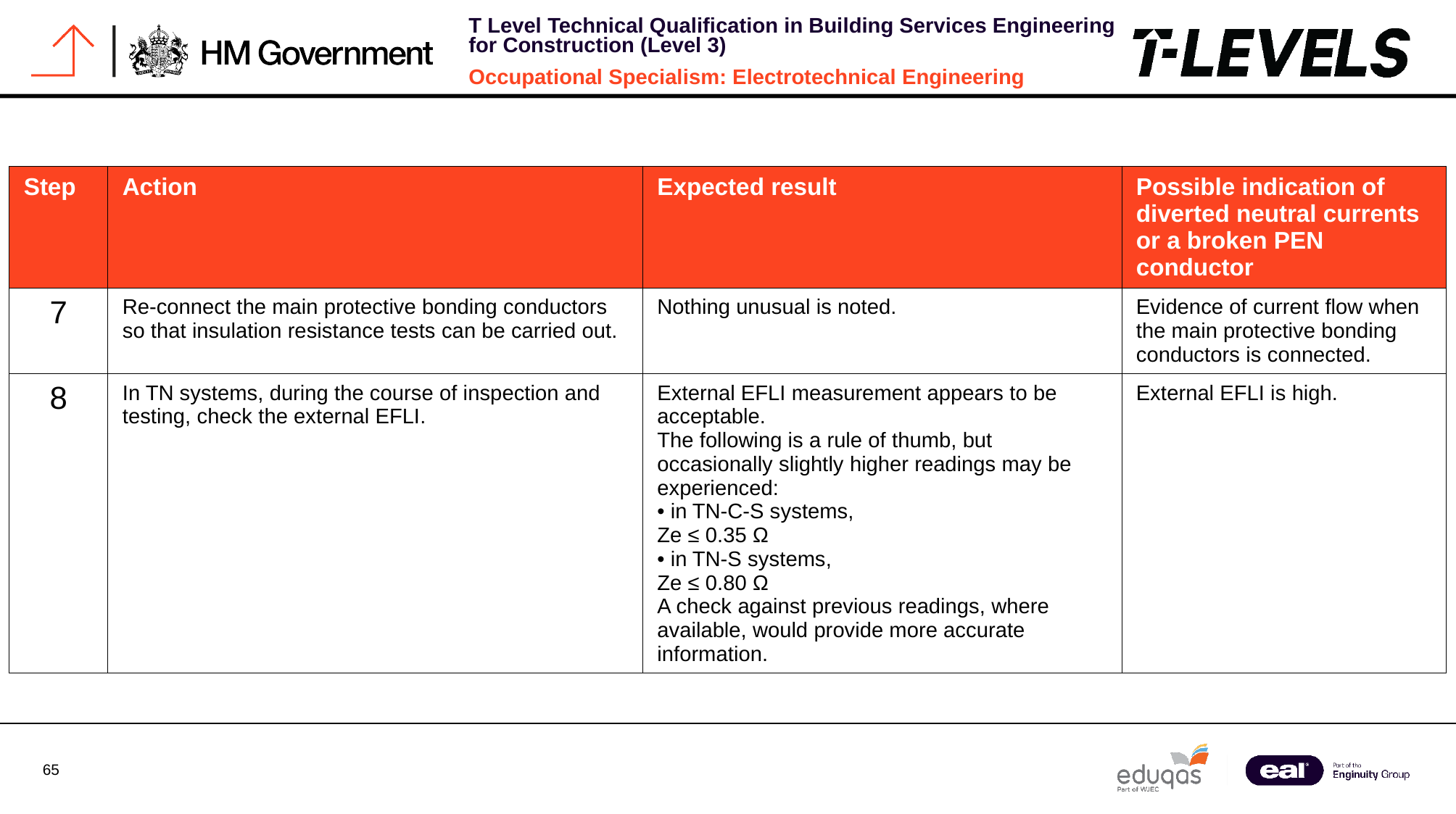

| Step | Action | Expected result | Possible indication of diverted neutral currents or a broken PEN conductor |
| --- | --- | --- | --- |
| 7 | Re-connect the main protective bonding conductors so that insulation resistance tests can be carried out. | Nothing unusual is noted. | Evidence of current flow when the main protective bonding conductors is connected. |
| 8 | In TN systems, during the course of inspection and testing, check the external EFLI. | External EFLI measurement appears to be acceptable. The following is a rule of thumb, but occasionally slightly higher readings may be experienced: • in TN-C-S systems, Ze ≤ 0.35 Ω • in TN-S systems, Ze ≤ 0.80 Ω A check against previous readings, where available, would provide more accurate information. | External EFLI is high. |